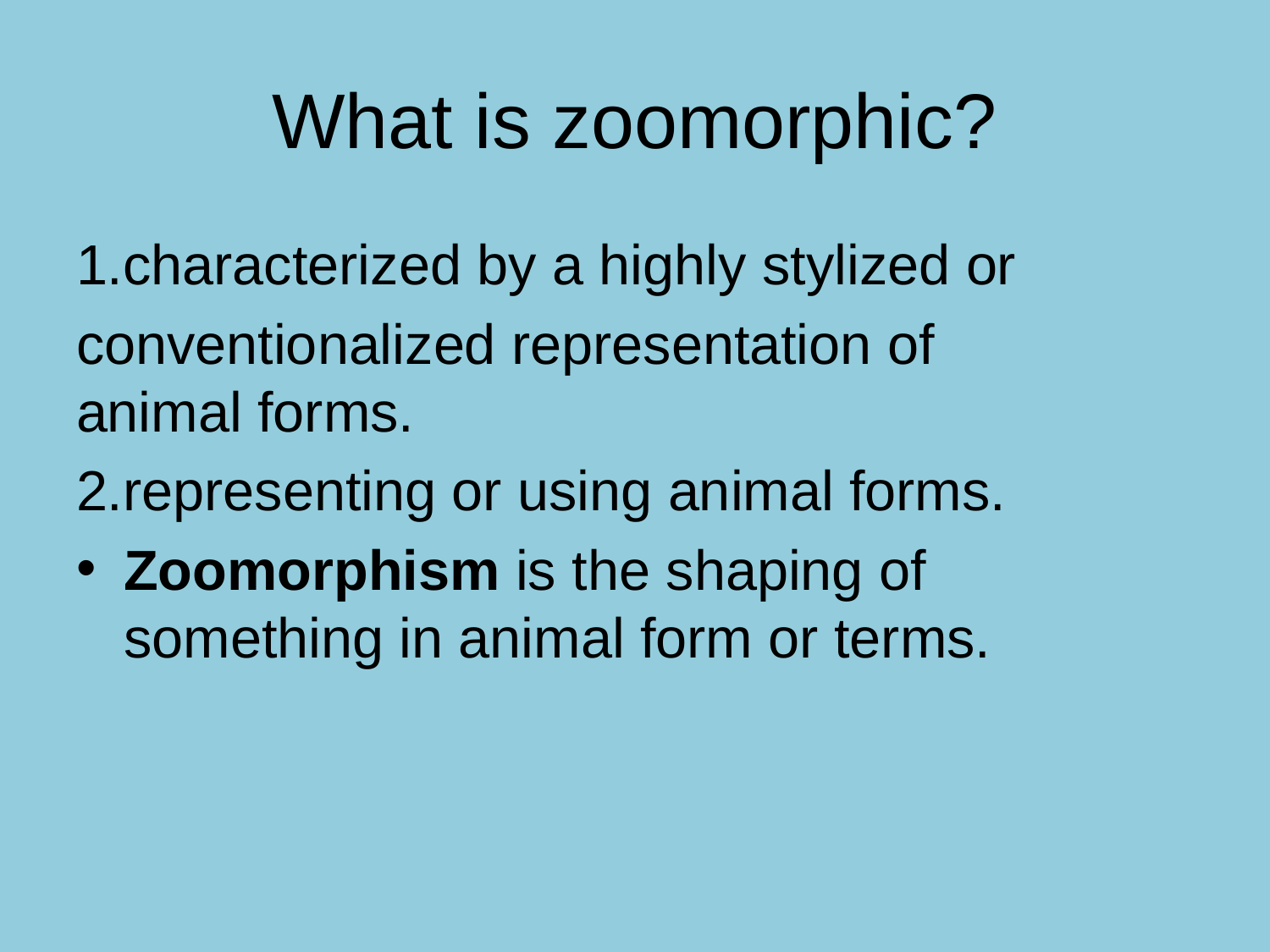

# What is zoomorphic?
1.characterized by a highly stylized or
conventionalized representation of animal forms.
2.representing or using animal forms.
Zoomorphism is the shaping of something in animal form or terms.